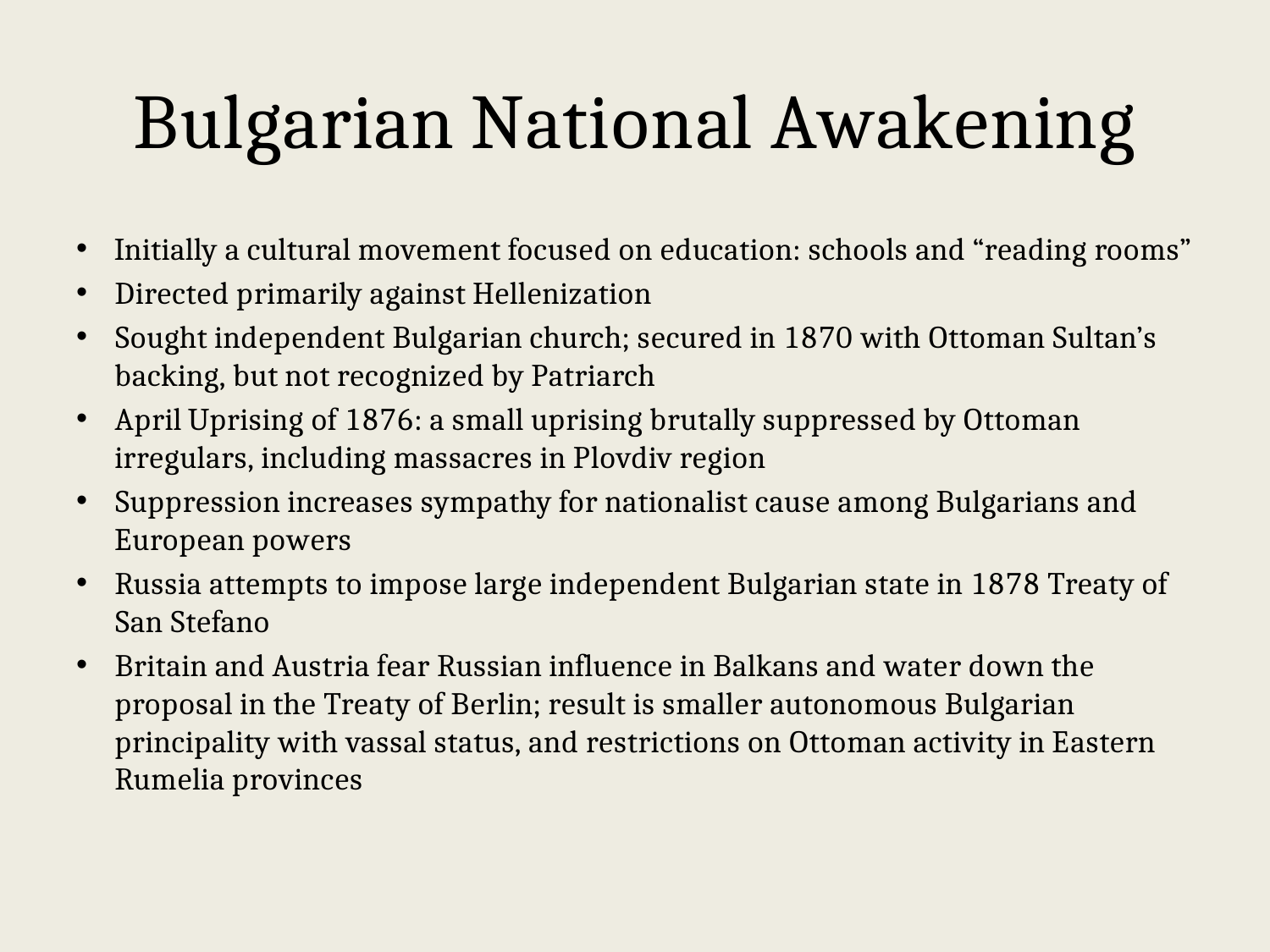

# Bulgarian National Awakening
Initially a cultural movement focused on education: schools and “reading rooms”
Directed primarily against Hellenization
Sought independent Bulgarian church; secured in 1870 with Ottoman Sultan’s backing, but not recognized by Patriarch
April Uprising of 1876: a small uprising brutally suppressed by Ottoman irregulars, including massacres in Plovdiv region
Suppression increases sympathy for nationalist cause among Bulgarians and European powers
Russia attempts to impose large independent Bulgarian state in 1878 Treaty of San Stefano
Britain and Austria fear Russian influence in Balkans and water down the proposal in the Treaty of Berlin; result is smaller autonomous Bulgarian principality with vassal status, and restrictions on Ottoman activity in Eastern Rumelia provinces